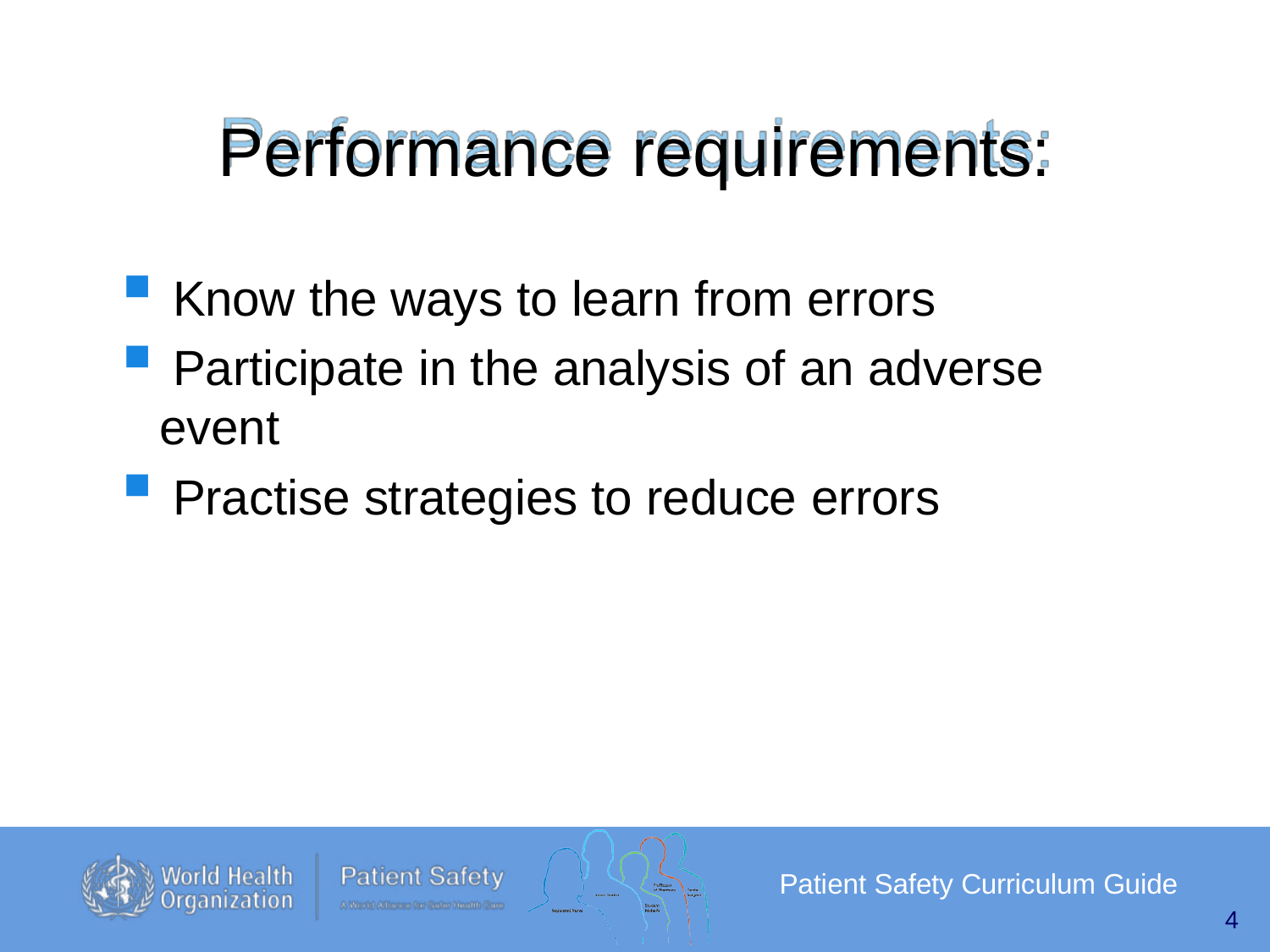

# Performance requirements:

Know the ways to learn from errors
Participate in the analysis of an adverse
event
Practise strategies to reduce errors
Patient Safety Curriculum Guide
4